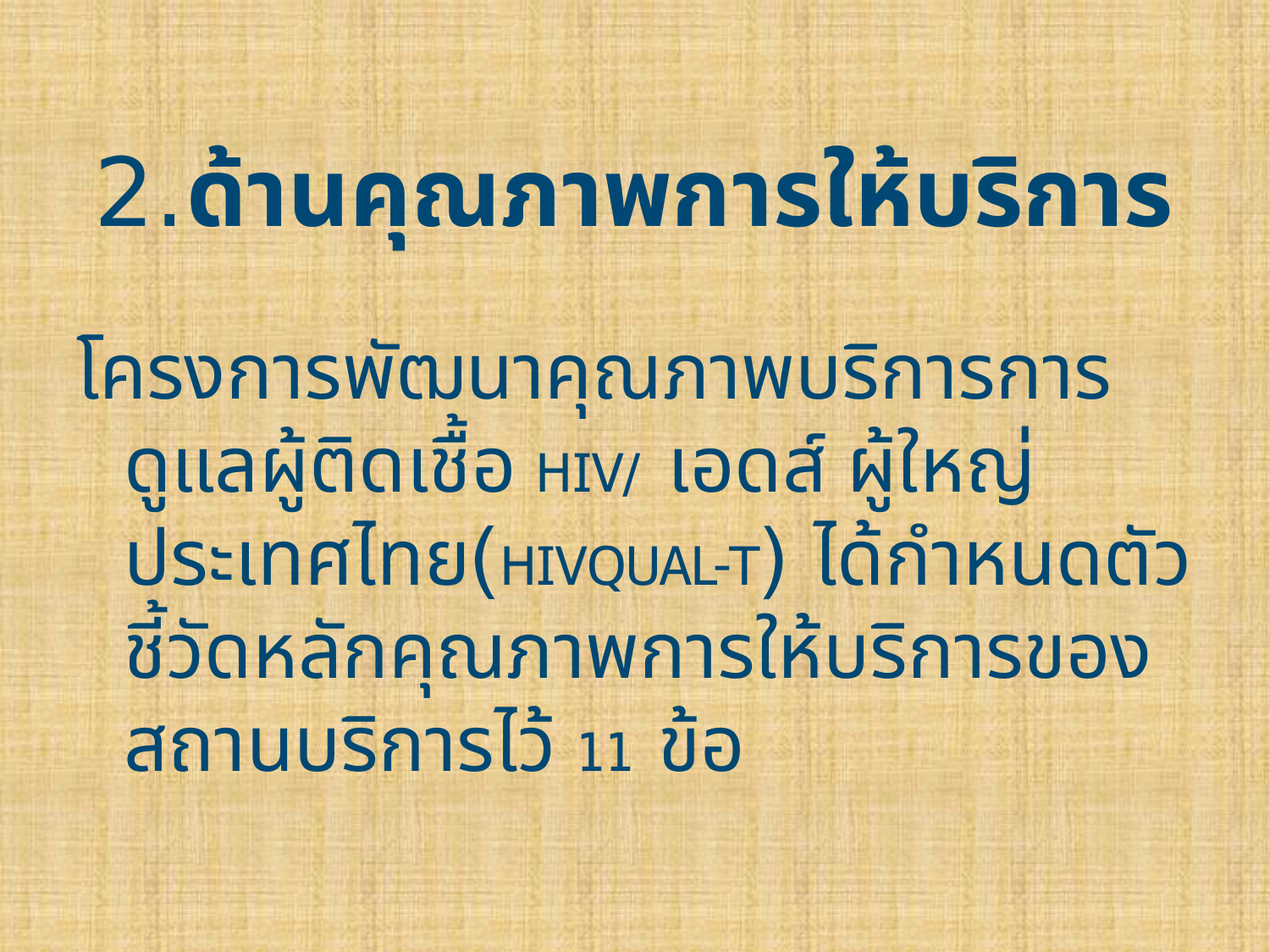

# 2.ด้านคุณภาพการให้บริการ
โครงการพัฒนาคุณภาพบริการการดูแลผู้ติดเชื้อ HIV/ เอดส์ ผู้ใหญ่ประเทศไทย(HIVQUAL-T) ได้กำหนดตัวชี้วัดหลักคุณภาพการให้บริการของสถานบริการไว้ 11 ข้อ